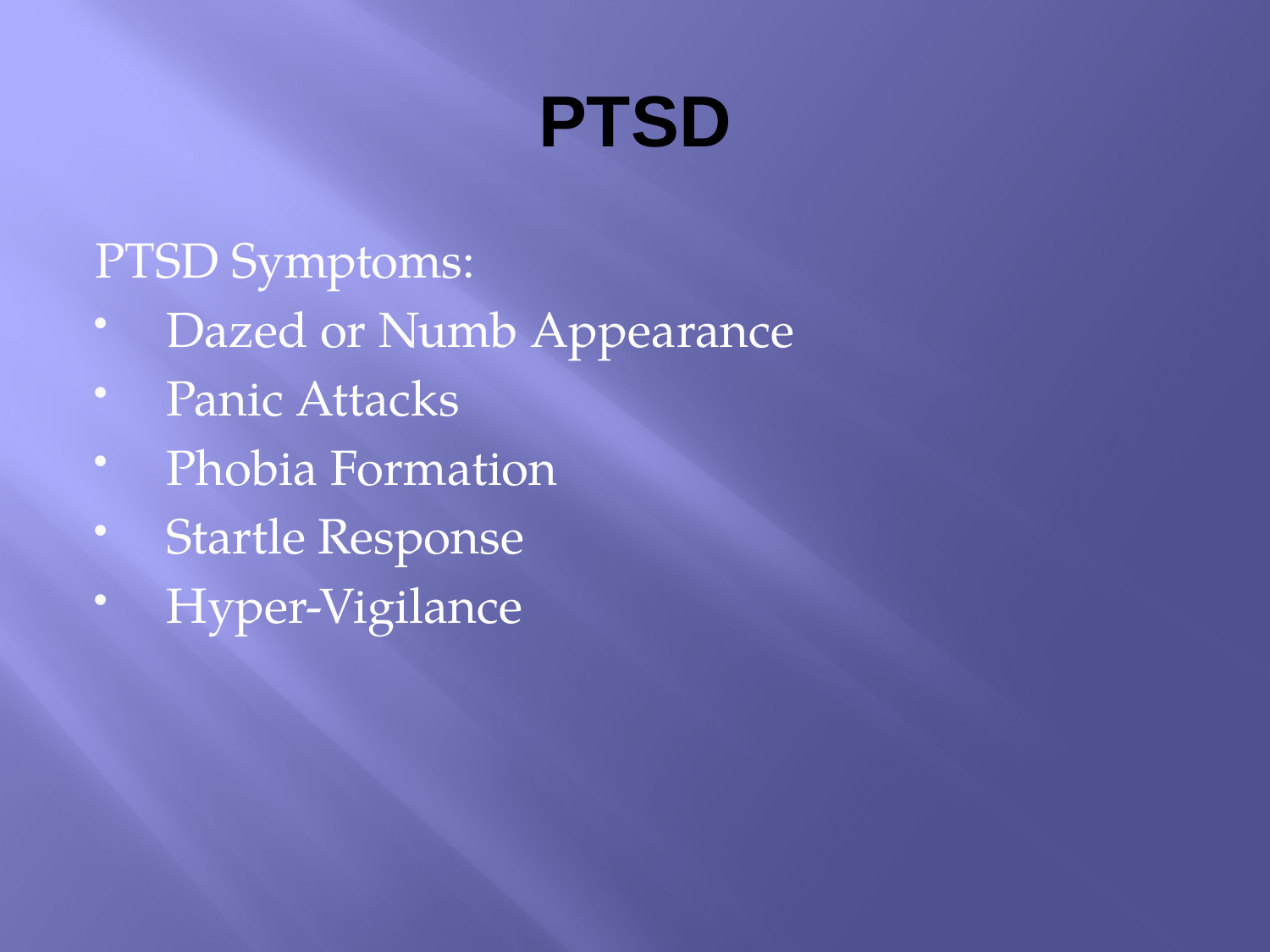

# PTSD
PTSD Symptoms:
Dazed or Numb Appearance
Panic Attacks
Phobia Formation
Startle Response
Hyper-Vigilance